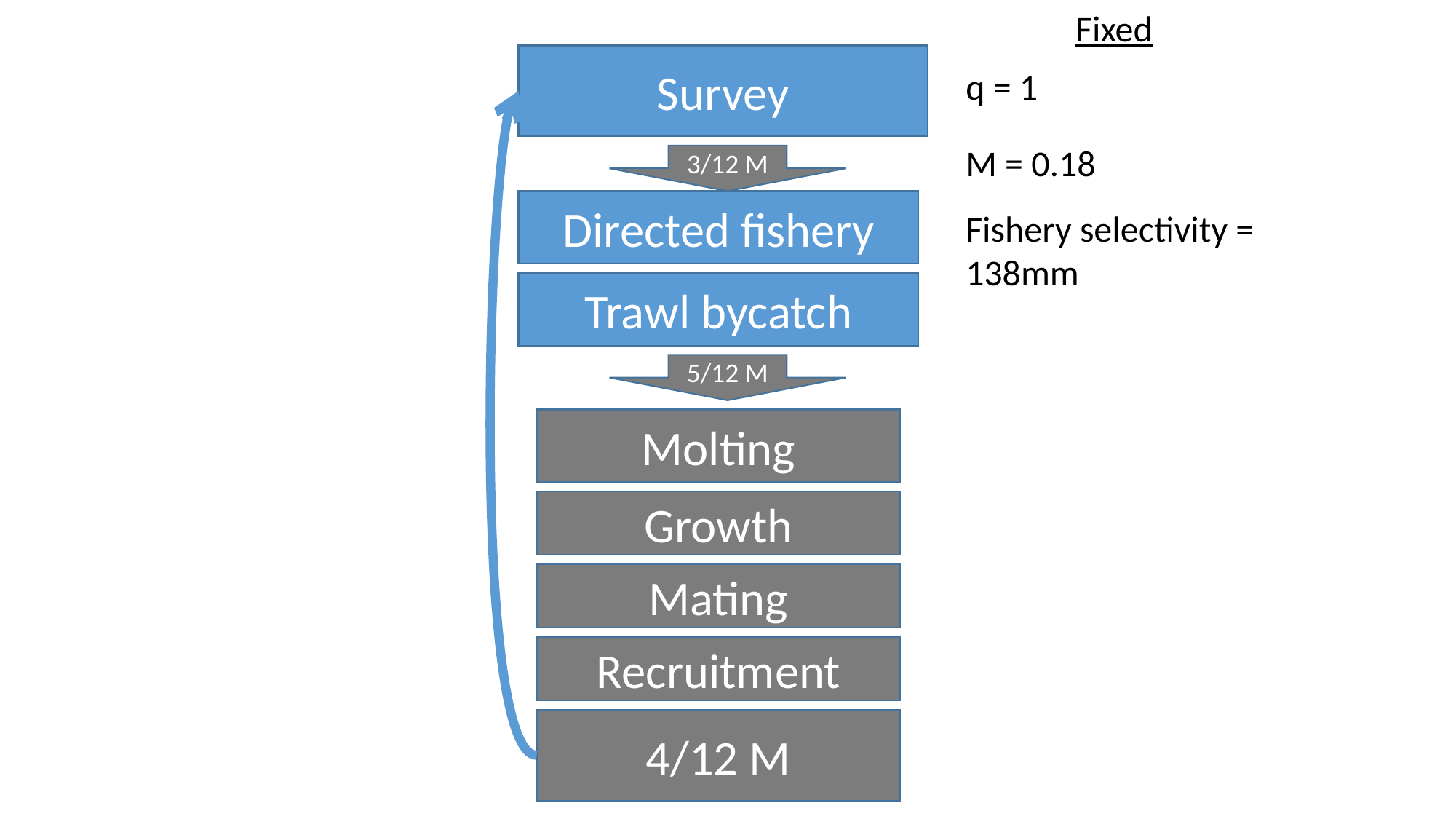

Fixed

q = 1

M = 0.18

Fishery selectivity = 138mm
Survey
3/12 M
Directed fishery
Trawl bycatch
5/12 M
Molting
Growth
Mating
Recruitment
4/12 M